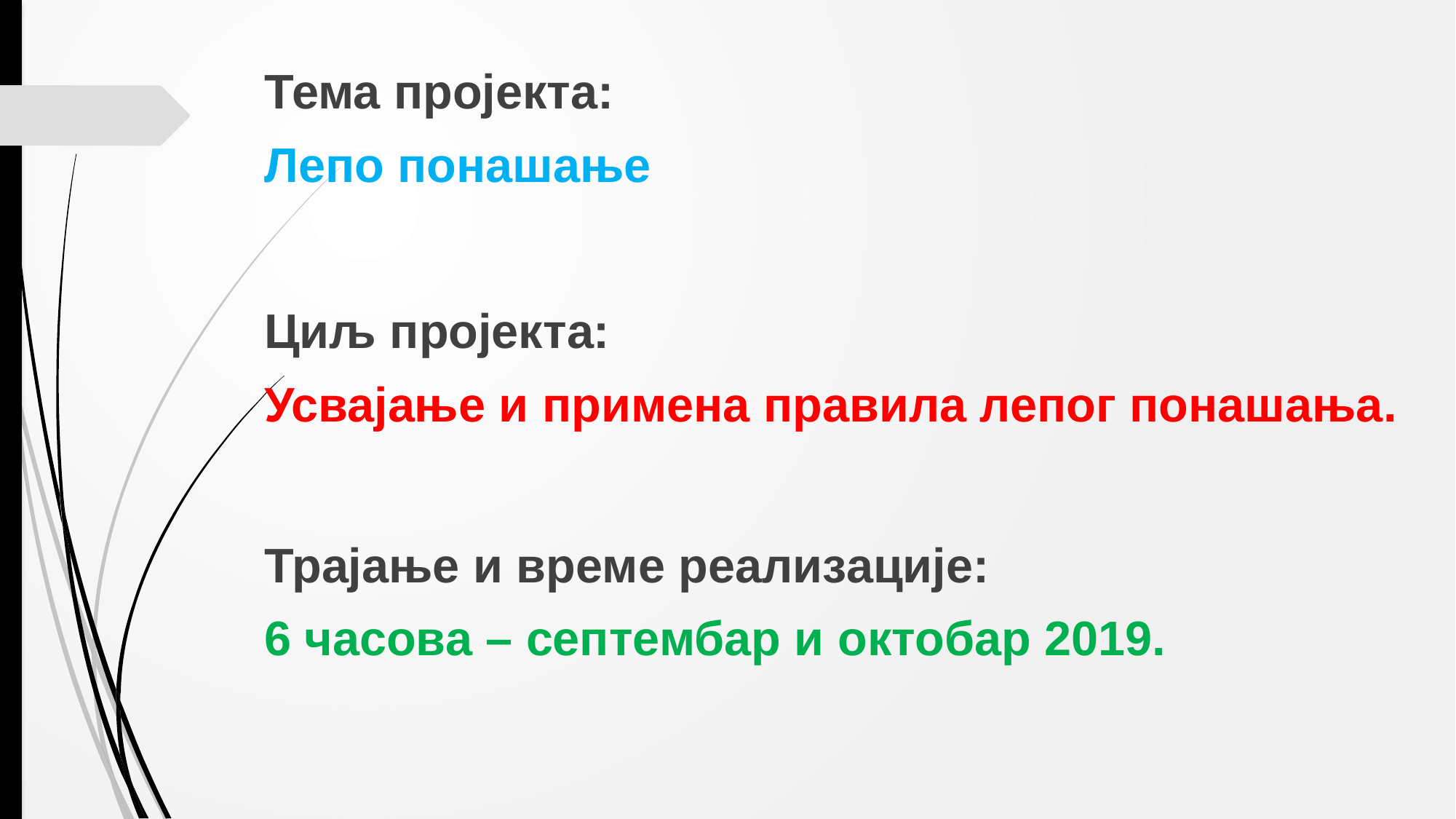

Тема пројекта:
Лепо понашање
Циљ пројекта:
Усвајање и примена правила лепог понашања.
Трајање и време реализације:
6 часова – септембар и октобар 2019.